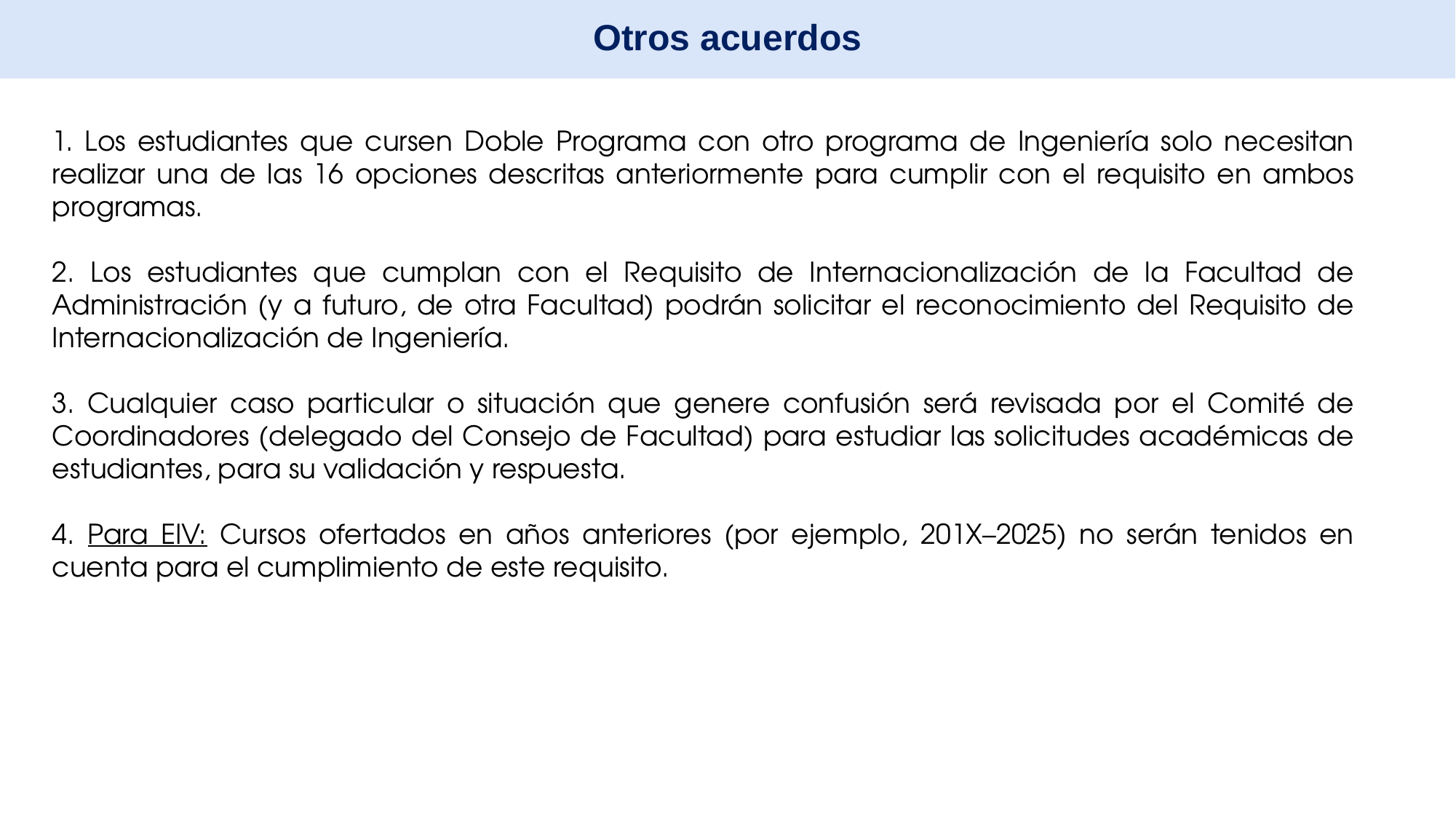

Otros acuerdos
1. Los estudiantes que cursen Doble Programa con otro programa de Ingeniería solo necesitan realizar una de las 16 opciones descritas anteriormente para cumplir con el requisito en ambos programas.

2. Los estudiantes que cumplan con el Requisito de Internacionalización de la Facultad de Administración (y a futuro, de otra Facultad) podrán solicitar el reconocimiento del Requisito de Internacionalización de Ingeniería.

3. Cualquier caso particular o situación que genere confusión será revisada por el Comité de Coordinadores (delegado del Consejo de Facultad) para estudiar las solicitudes académicas de estudiantes, para su validación y respuesta.

4. Para EIV: Cursos ofertados en años anteriores (por ejemplo, 201X–2025) no serán tenidos en cuenta para el cumplimiento de este requisito.